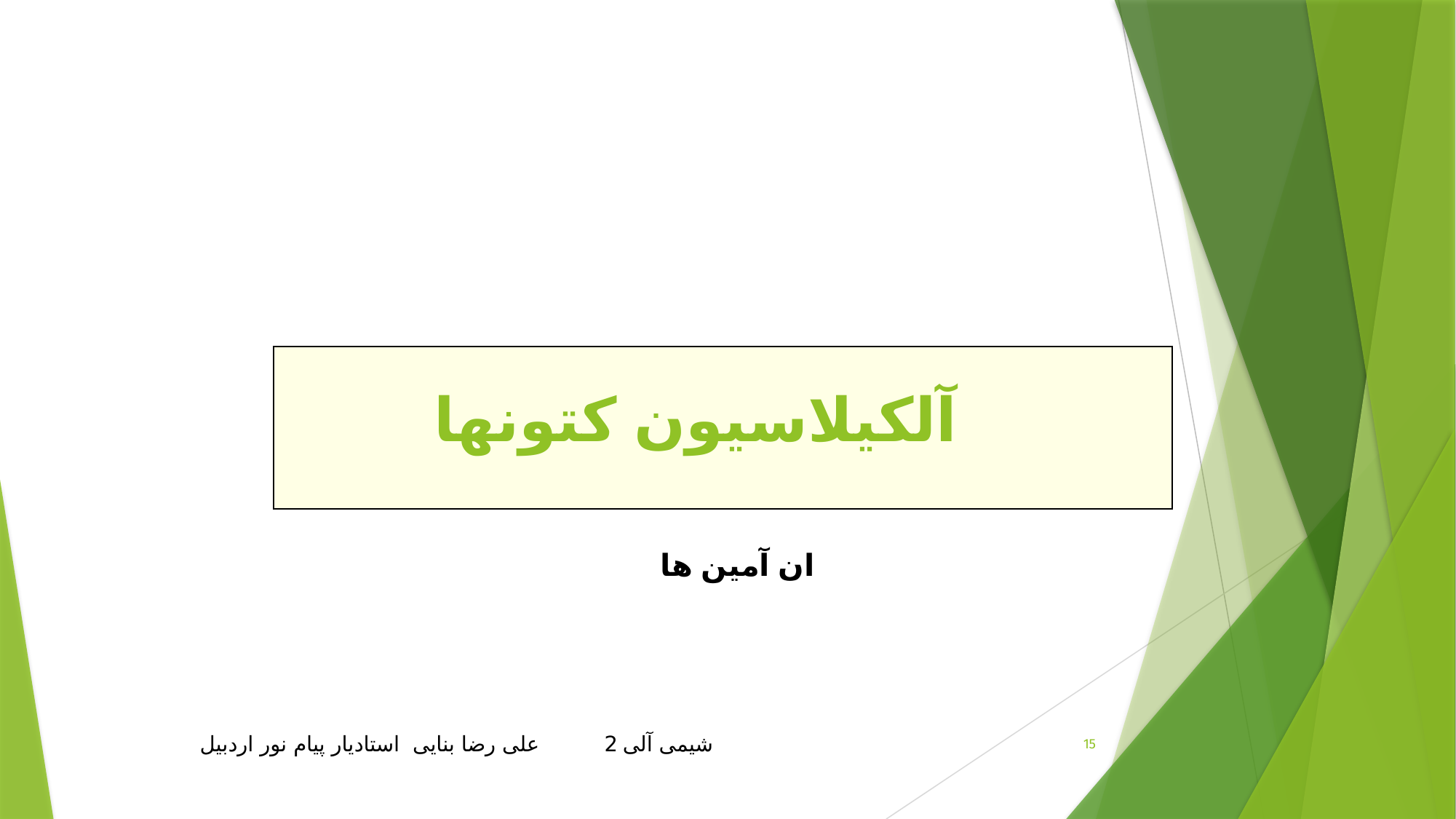

آلکیلاسیون کتونها
ان آمین ها
شیمی آلی 2          علی رضا بنایی  استادیار پیام نور اردبیل
15